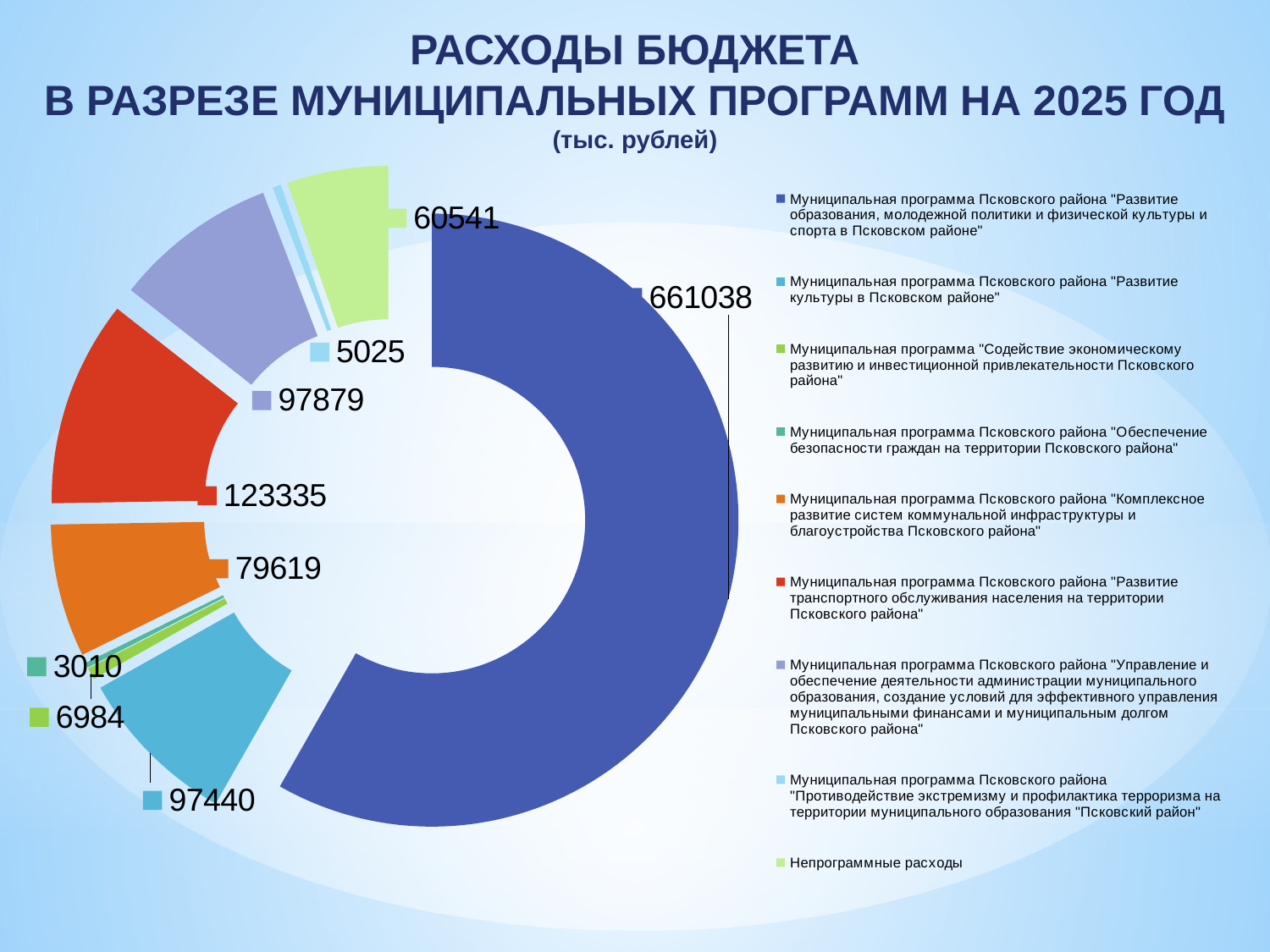

РАСХОДЫ БЮДЖЕТА
В РАЗРЕЗЕ МУНИЦИПАЛЬНЫХ ПРОГРАММ НА 2025 ГОД (тыс. рублей)

### Chart

| Category | Продажи |
|---|---|
| Муниципальная программа Псковского района "Развитие образования, молодежной политики и физической культуры и спорта в Псковском районе" | 661038.0 |
| Муниципальная программа Псковского района "Развитие культуры в Псковском районе" | 97440.0 |
| Муниципальная программа "Содействие экономическому развитию и инвестиционной привлекательности Псковского района" | 6984.0 |
| Муниципальная программа Псковского района "Обеспечение безопасности граждан на территории Псковского района" | 3010.0 |
| Муниципальная программа Псковского района "Комплексное развитие систем коммунальной инфраструктуры и благоустройства Псковского района" | 79619.0 |
| Муниципальная программа Псковского района "Развитие транспортного обслуживания населения на территории Псковского района" | 123335.0 |
| Муниципальная программа Псковского района "Управление и обеспечение деятельности администрации муниципального образования, создание условий для эффективного управления муниципальными финансами и муниципальным долгом Псковского района" | 97879.0 |
| Муниципальная программа Псковского района "Противодействие экстремизму и профилактика терроризма на территории муниципального образования "Псковский район" | 5025.0 |
| Непрограммные расходы | 60541.0 |